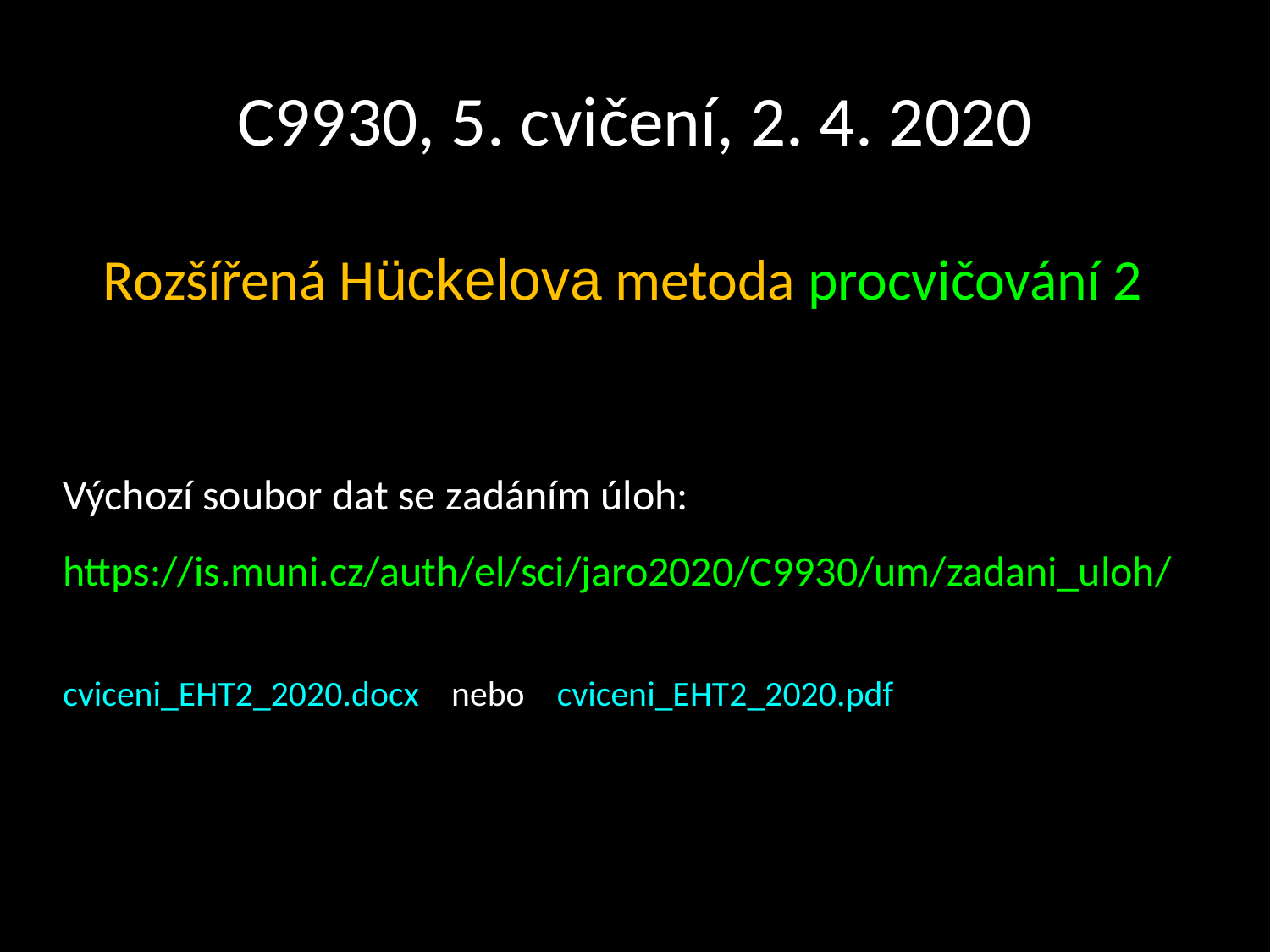

# C9930, 5. cvičení, 2. 4. 2020
Rozšířená Hückelova metoda procvičování 2
Výchozí soubor dat se zadáním úloh:
https://is.muni.cz/auth/el/sci/jaro2020/C9930/um/zadani_uloh/

cviceni_EHT2_2020.docx    nebo    cviceni_EHT2_2020.pdf